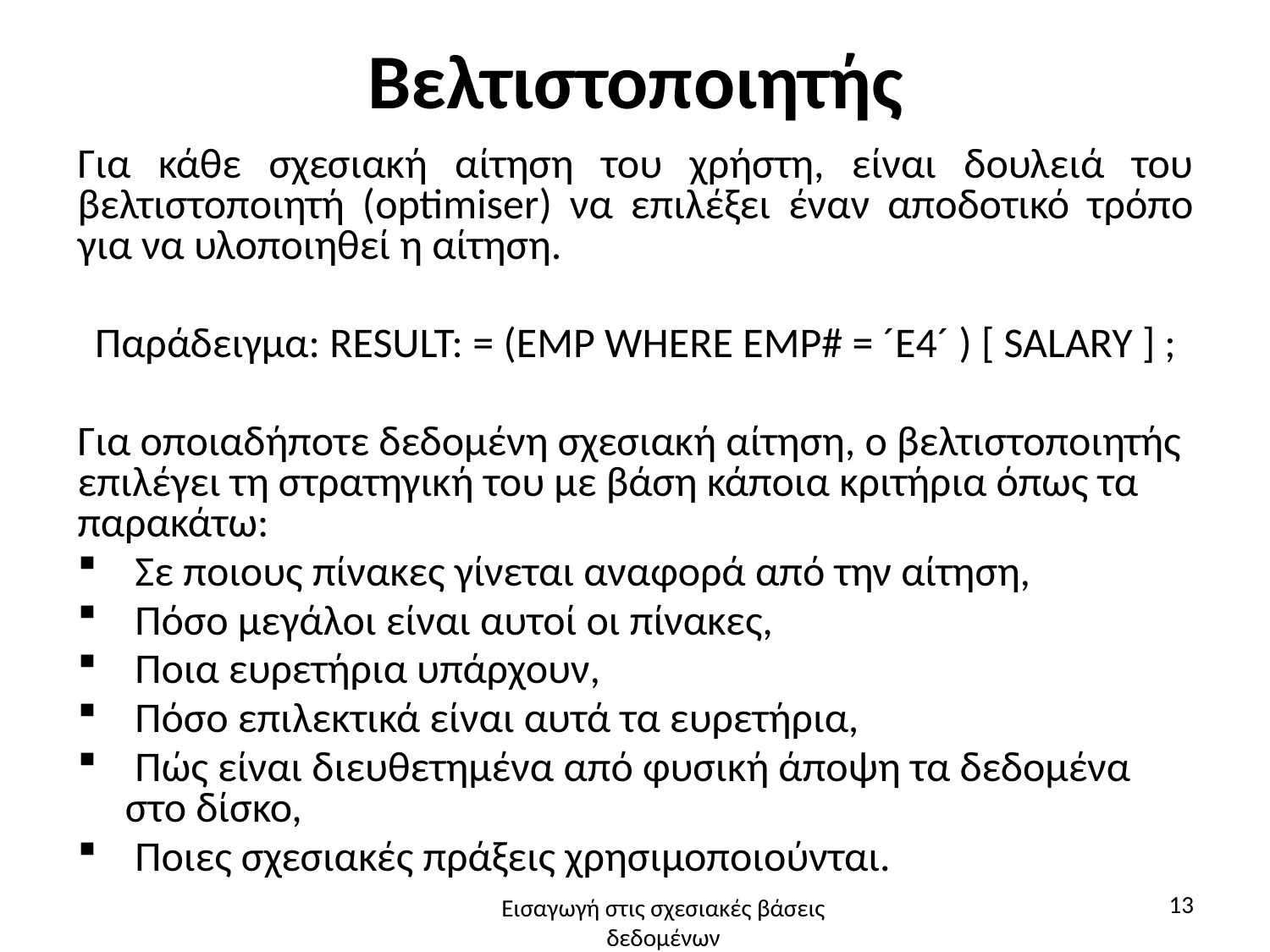

# Βελτιστοποιητής
Για κάθε σχεσιακή αίτηση του χρήστη, είναι δουλειά του βελτιστοποιητή (optimiser) να επιλέξει έναν αποδοτικό τρόπο για να υλοποιηθεί η αίτηση.

Παράδειγμα: RESULT: = (EMP WHERE EMP# = ´E4´ ) [ SALARY ] ;

Για οποιαδήποτε δεδομένη σχεσιακή αίτηση, ο βελτιστοποιητής επιλέγει τη στρατηγική του με βάση κάποια κριτήρια όπως τα παρακάτω:
 Σε ποιους πίνακες γίνεται αναφορά από την αίτηση,
 Πόσο μεγάλοι είναι αυτοί οι πίνακες,
 Ποια ευρετήρια υπάρχουν,
 Πόσο επιλεκτικά είναι αυτά τα ευρετήρια,
 Πώς είναι διευθετημένα από φυσική άποψη τα δεδομένα στο δίσκο,
 Ποιες σχεσιακές πράξεις χρησιμοποιούνται.
13
Εισαγωγή στις σχεσιακές βάσεις δεδομένων